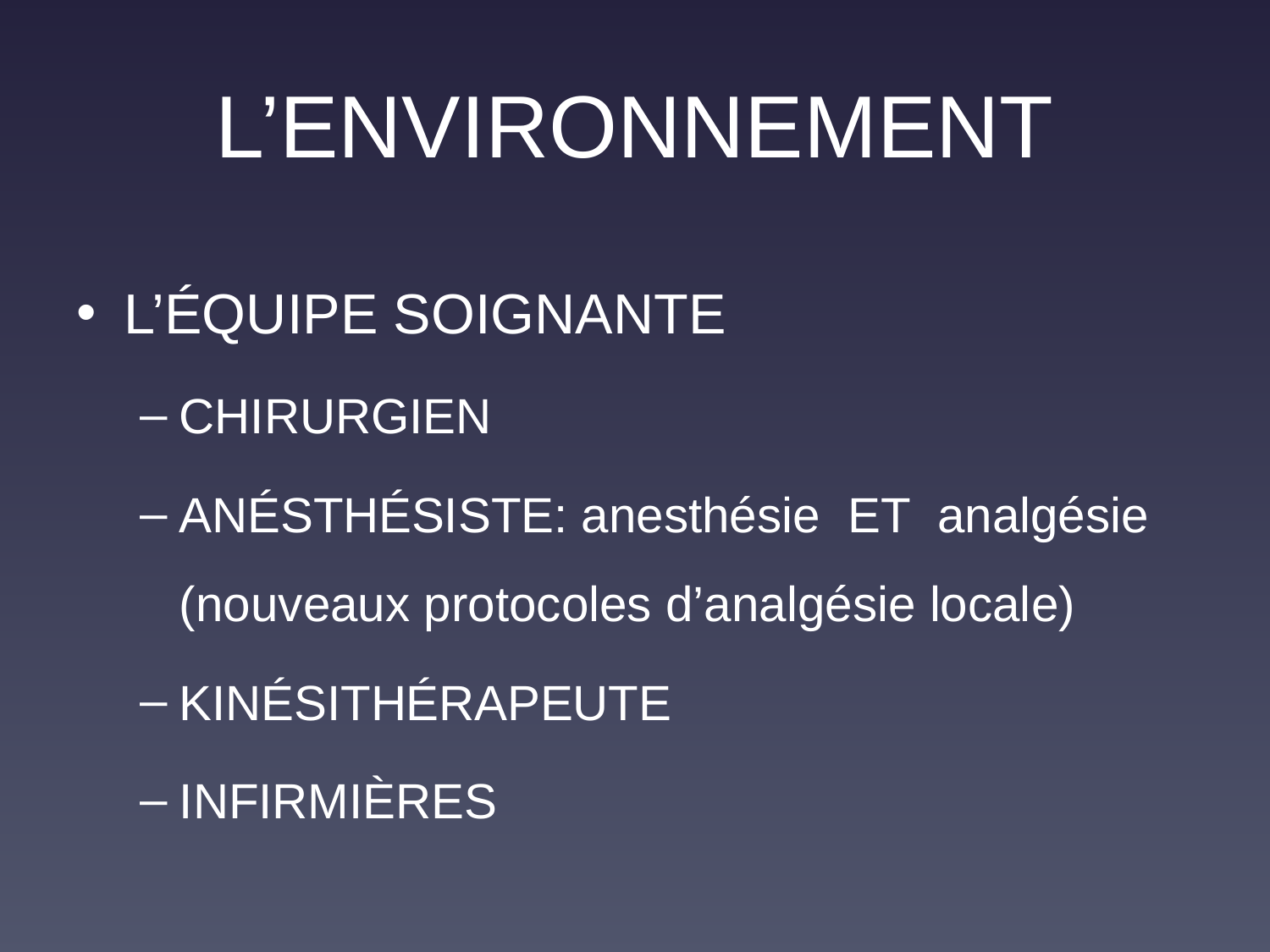

# L’ENVIRONNEMENT
L’ÉQUIPE SOIGNANTE
CHIRURGIEN
ANÉSTHÉSISTE: anesthésie  ET  analgésie (nouveaux protocoles d’analgésie locale)
KINÉSITHÉRAPEUTE
INFIRMIÈRES